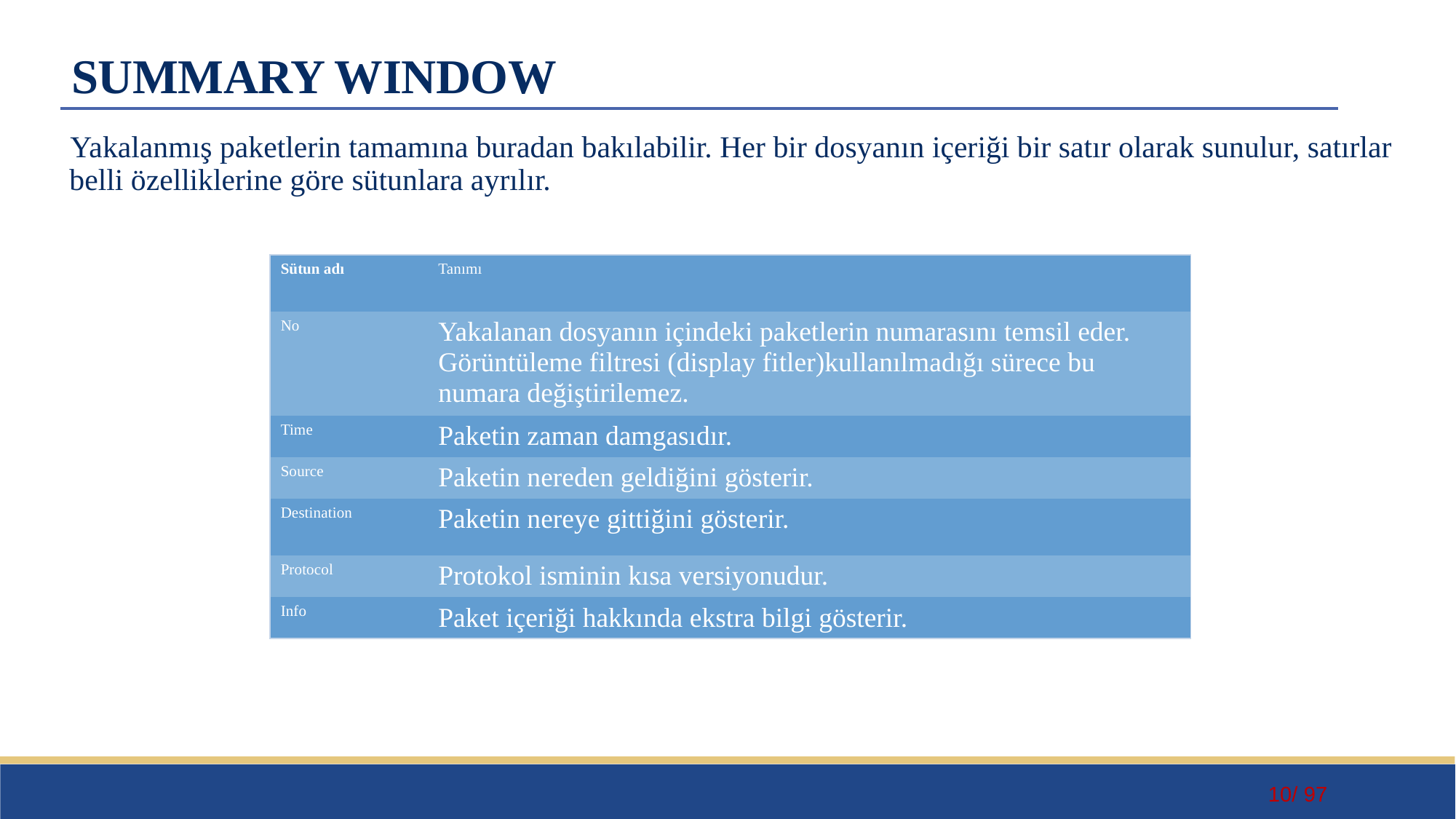

# SUMMARY WINDOW
Yakalanmış paketlerin tamamına buradan bakılabilir. Her bir dosyanın içeriği bir satır olarak sunulur, satırlar belli özelliklerine göre sütunlara ayrılır.

| Sütun adı | Tanımı |
| --- | --- |
| No | Yakalanan dosyanın içindeki paketlerin numarasını temsil eder. Görüntüleme filtresi (display fitler)kullanılmadığı sürece bu numara değiştirilemez. |
| Time | Paketin zaman damgasıdır. |
| Source | Paketin nereden geldiğini gösterir. |
| Destination | Paketin nereye gittiğini gösterir. |
| Protocol | Protokol isminin kısa versiyonudur. |
| Info | Paket içeriği hakkında ekstra bilgi gösterir. |
10/ 97